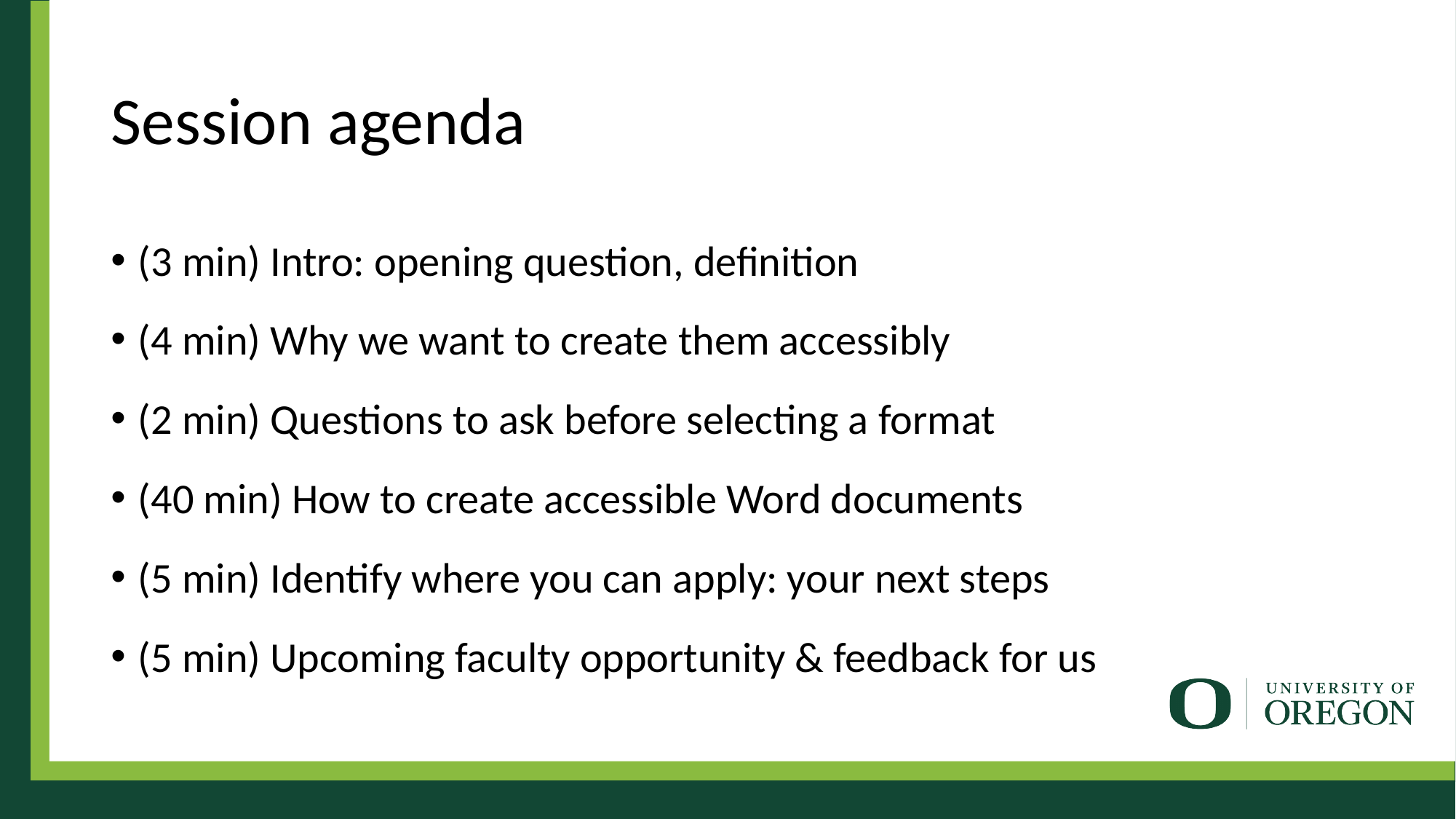

# Session agenda
(3 min) Intro: opening question, definition
(4 min) Why we want to create them accessibly
(2 min) Questions to ask before selecting a format
(40 min) How to create accessible Word documents
(5 min) Identify where you can apply: your next steps
(5 min) Upcoming faculty opportunity & feedback for us